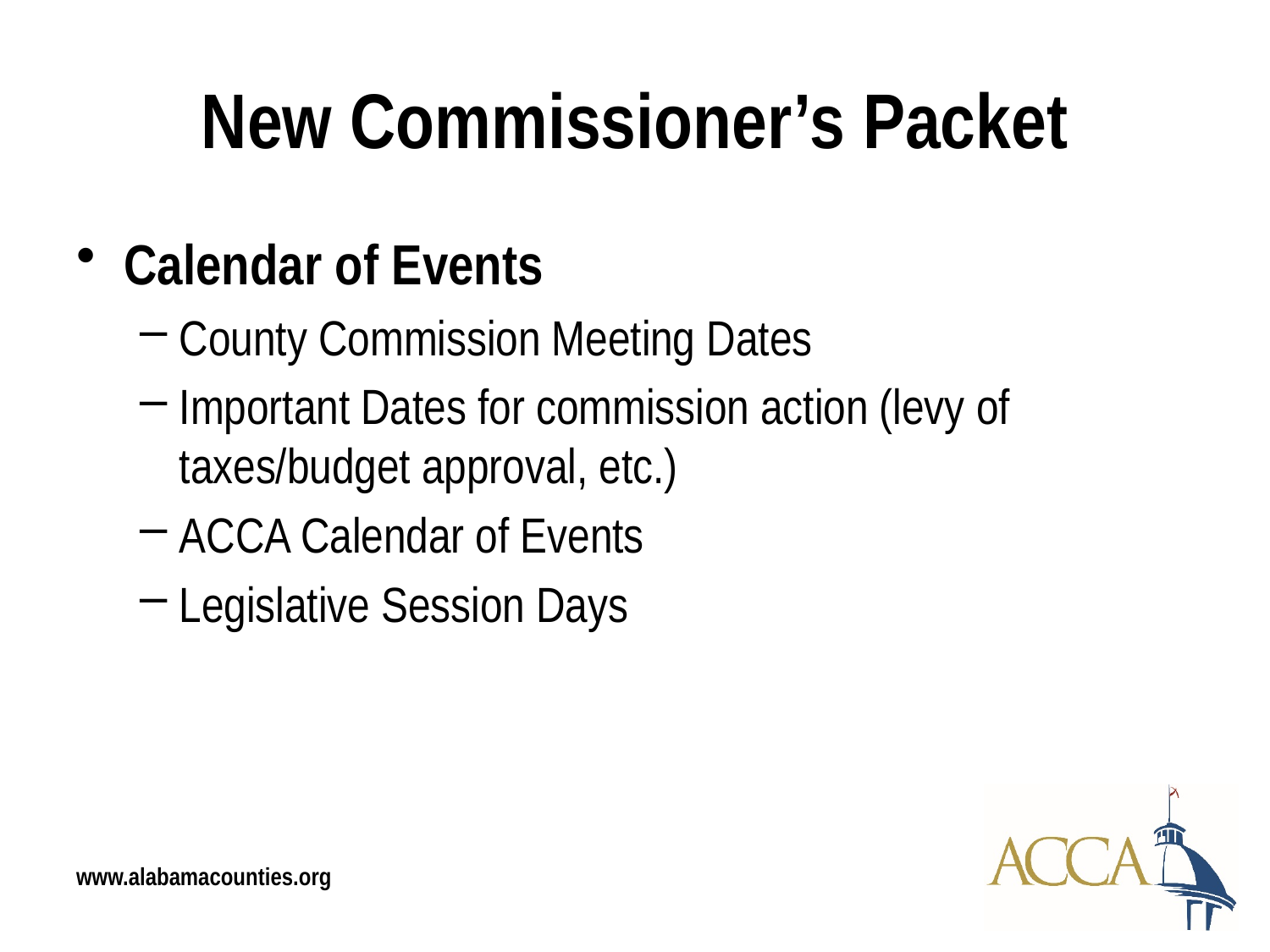

# New Commissioner’s Packet
Calendar of Events
County Commission Meeting Dates
Important Dates for commission action (levy of taxes/budget approval, etc.)
ACCA Calendar of Events
Legislative Session Days

www.alabamacounties.org